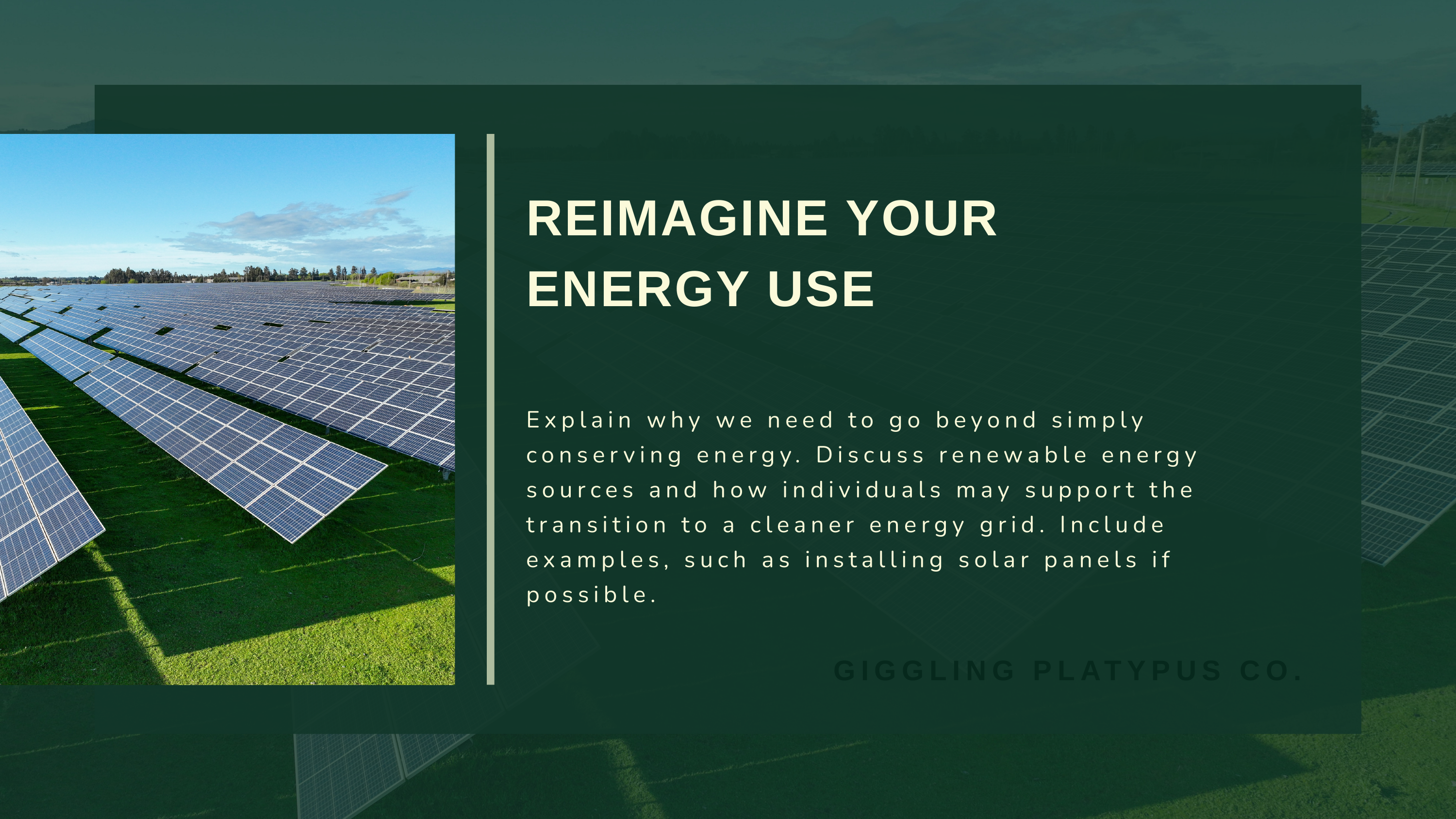

REIMAGINE YOUR ENERGY USE
Explain why we need to go beyond simply conserving energy. Discuss renewable energy sources and how individuals may support the transition to a cleaner energy grid. Include examples, such as installing solar panels if possible.
GIGGLING PLATYPUS CO.